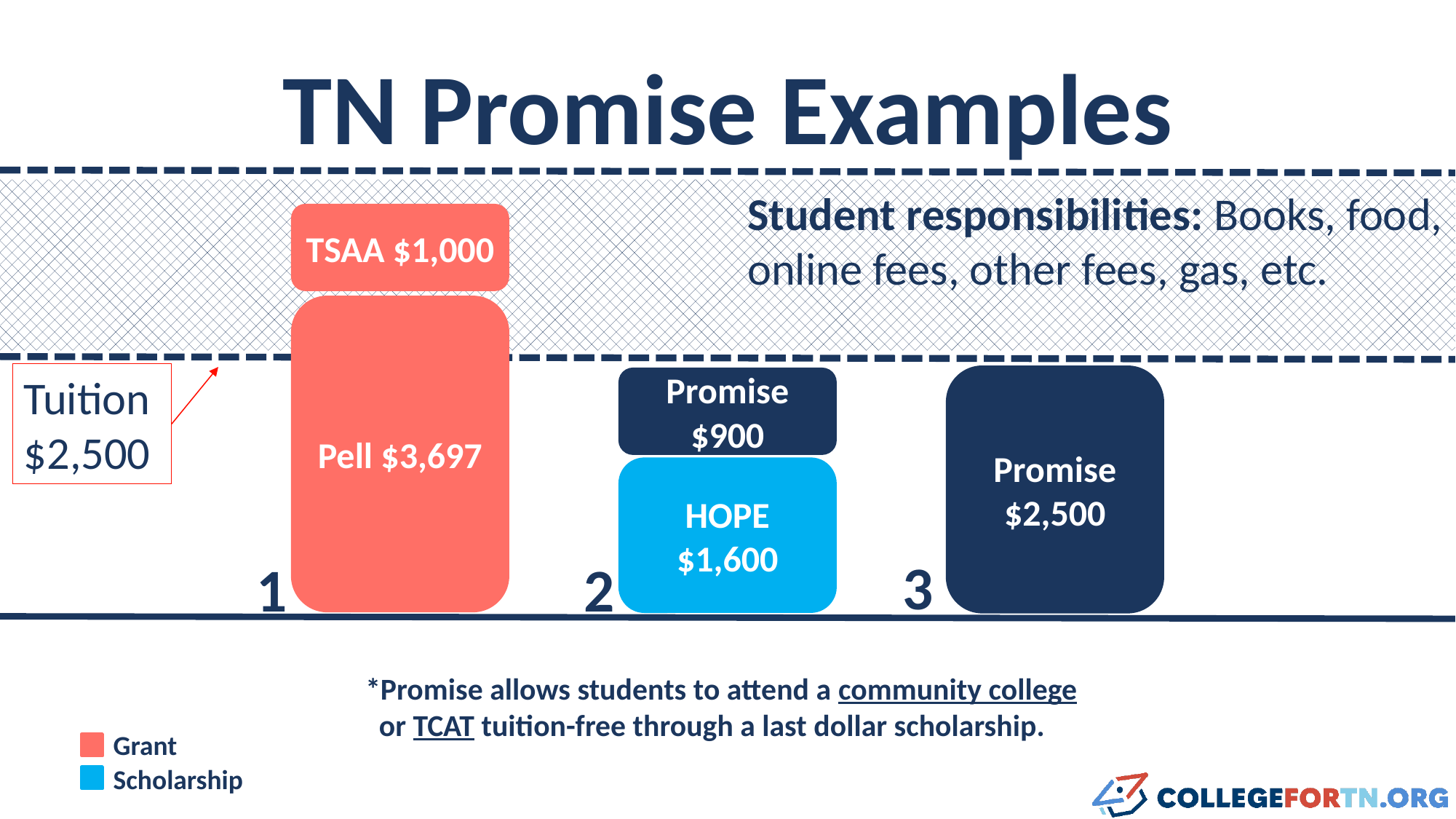

# TN Promise Examples

Student responsibilities: Books, food, online fees, other fees, gas, etc.
TSAA $1,000
Pell $3,697
Tuition
$2,500
Promise $2,500
Promise $900
HOPE $1,600
3
1
2
*Promise allows students to attend a community college
or TCAT tuition-free through a last dollar scholarship.
Grant

Scholarship